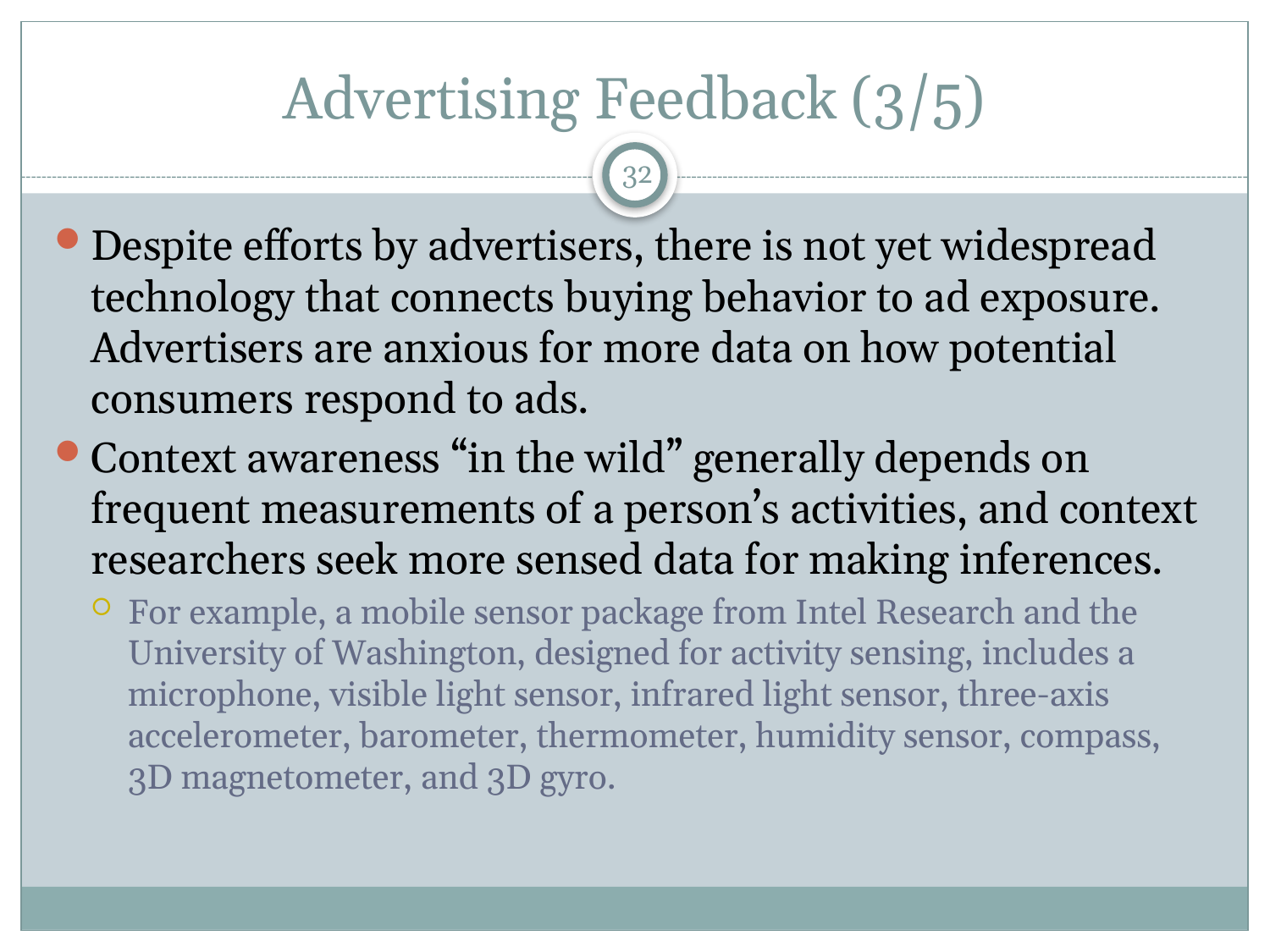

# Advertising Feedback (3/5)
32
Despite efforts by advertisers, there is not yet widespread technology that connects buying behavior to ad exposure. Advertisers are anxious for more data on how potential consumers respond to ads.
Context awareness “in the wild” generally depends on frequent measurements of a person’s activities, and context researchers seek more sensed data for making inferences.
For example, a mobile sensor package from Intel Research and the University of Washington, designed for activity sensing, includes a microphone, visible light sensor, infrared light sensor, three-axis accelerometer, barometer, thermometer, humidity sensor, compass, 3D magnetometer, and 3D gyro.